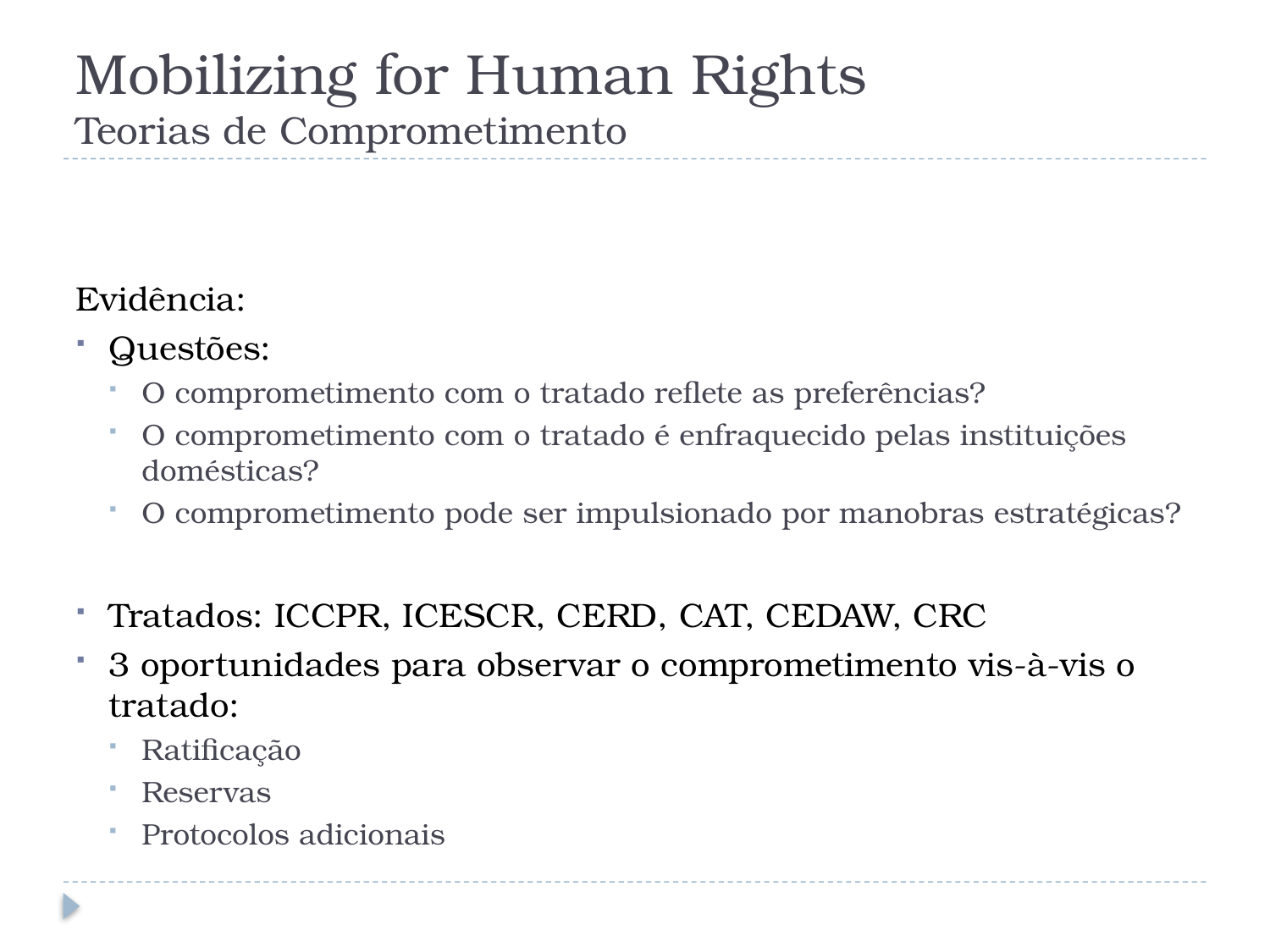

# Mobilizing for Human Rights Teorias de Comprometimento

Evidência:
Questões:
O comprometimento com o tratado reflete as preferências?
O comprometimento com o tratado é enfraquecido pelas instituições domésticas?
O comprometimento pode ser impulsionado por manobras estratégicas?

Tratados: ICCPR, ICESCR, CERD, CAT, CEDAW, CRC
3 oportunidades para observar o comprometimento vis-à-vis o tratado:
Ratificação
Reservas
Protocolos adicionais